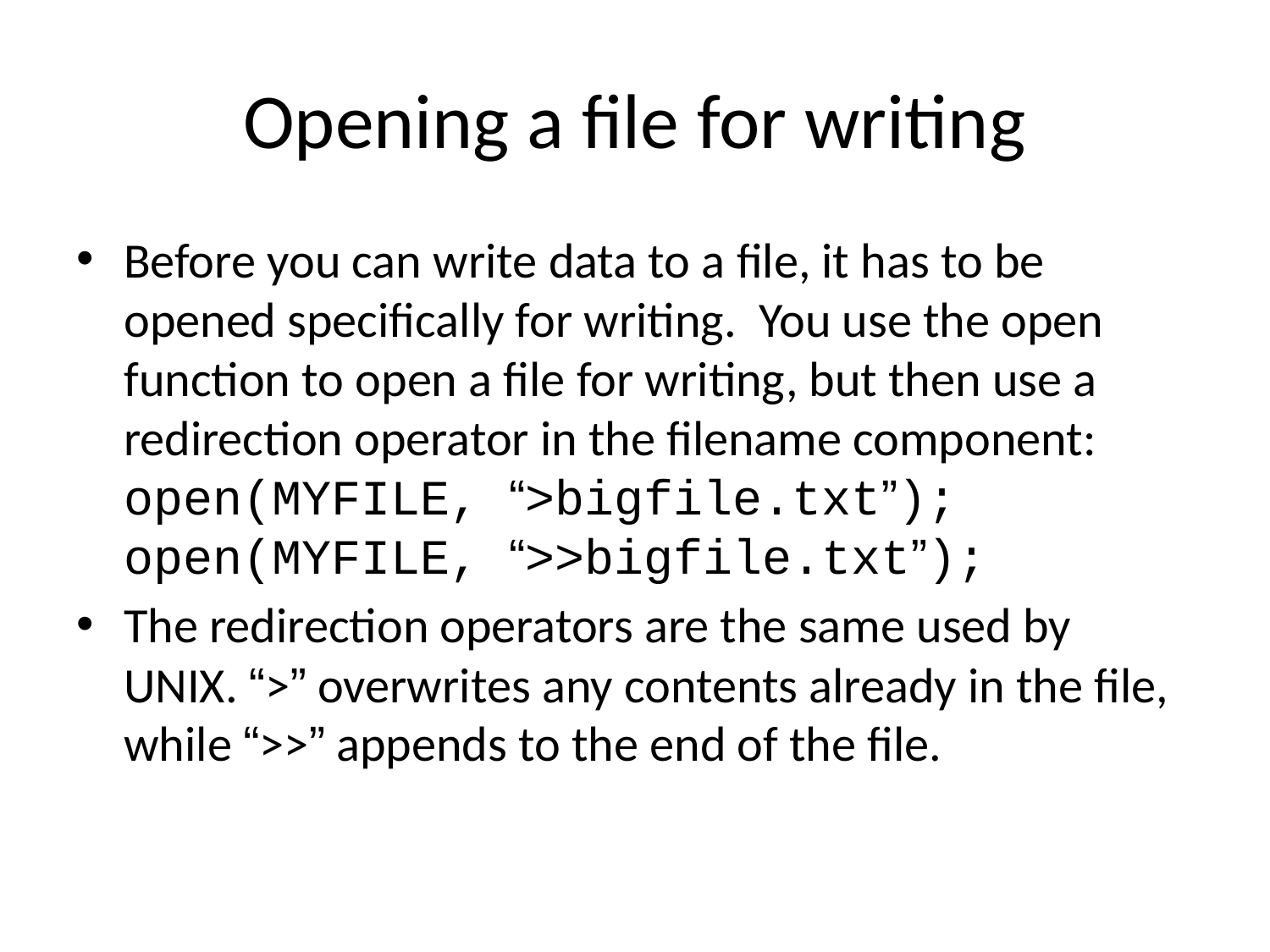

# Opening a file for writing
Before you can write data to a file, it has to be opened specifically for writing.  You use the open function to open a file for writing, but then use a redirection operator in the filename component:
open(MYFILE, “>bigfile.txt”);
open(MYFILE, “>>bigfile.txt”);
The redirection operators are the same used by UNIX. “>” overwrites any contents already in the file, while “>>” appends to the end of the file.